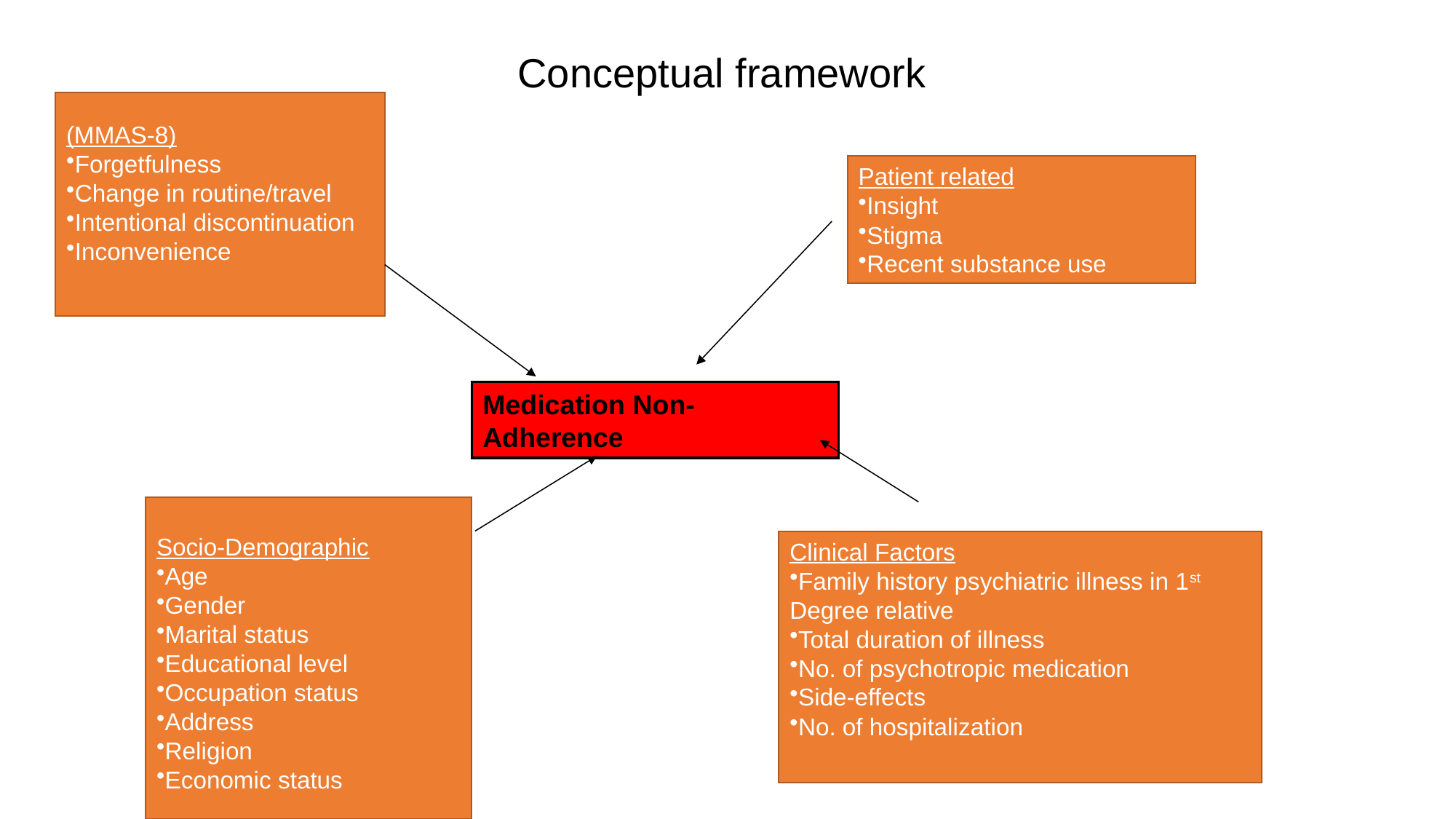

# Conceptual framework

(MMAS-8)
Forgetfulness
Change in routine/travel
Intentional discontinuation
Inconvenience

Patient related
Insight
Stigma
Recent substance use

Medication Non-Adherence

Socio-Demographic
Age
Gender
Marital status
Educational level
Occupation status
Address
Religion
Economic status
Clinical Factors
Family history psychiatric illness in 1st Degree relative
Total duration of illness
No. of psychotropic medication
Side-effects
No. of hospitalization